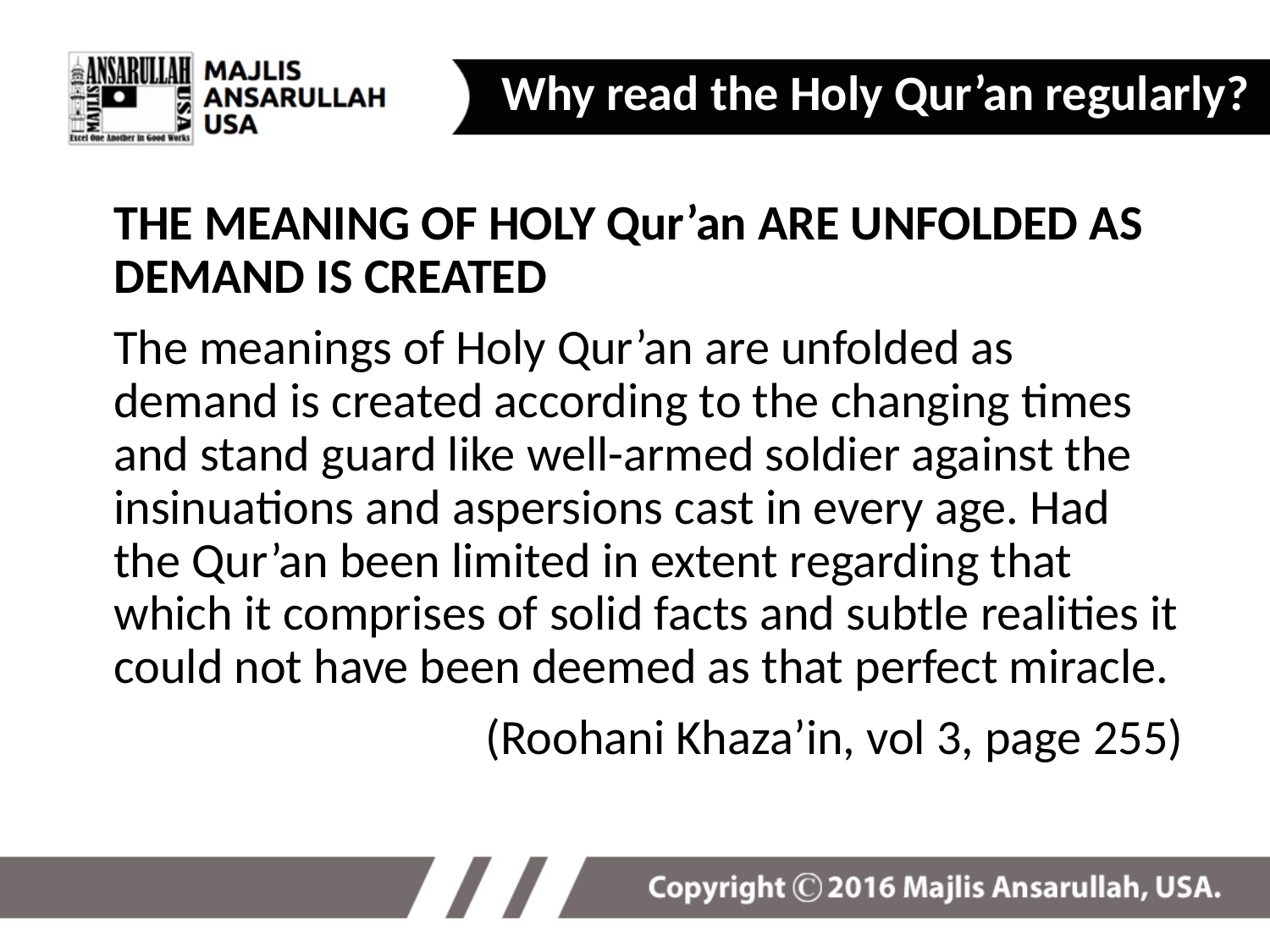

Why read the Holy Qur’an regularly?
THE MEANING OF HOLY Qur’an ARE UNFOLDED AS DEMAND IS CREATED
The meanings of Holy Qur’an are unfolded as demand is created according to the changing times and stand guard like well-armed soldier against the insinuations and aspersions cast in every age. Had the Qur’an been limited in extent regarding that which it comprises of solid facts and subtle realities it could not have been deemed as that perfect miracle.
(Roohani Khaza’in, vol 3, page 255)
3